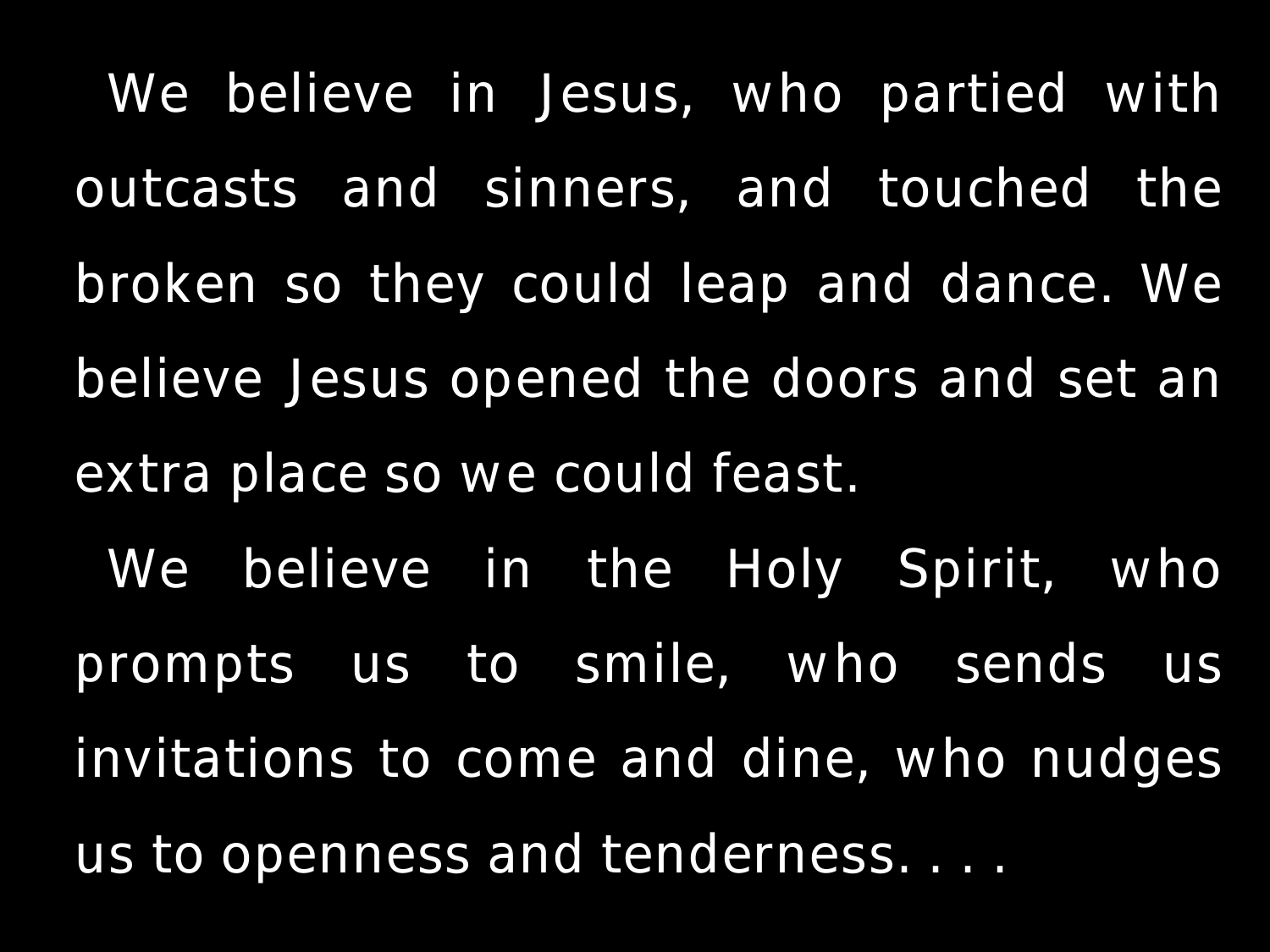

We believe in Jesus, who partied with outcasts and sinners, and touched the broken so they could leap and dance. We believe Jesus opened the doors and set an extra place so we could feast.
We believe in the Holy Spirit, who prompts us to smile, who sends us invitations to come and dine, who nudges us to openness and tenderness. . . .